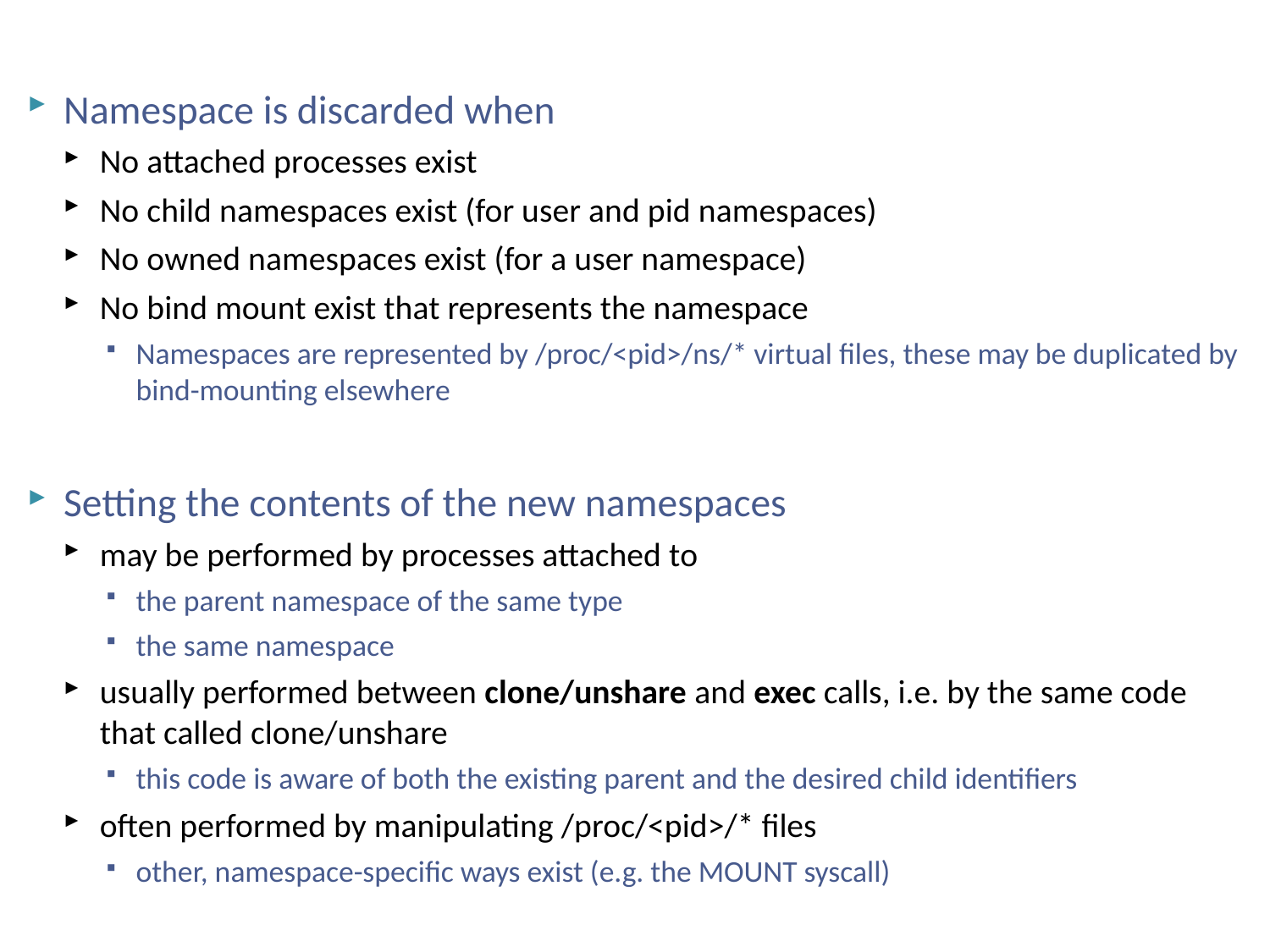

# Linux namespaces
Namespace is discarded when
No attached processes exist
No child namespaces exist (for user and pid namespaces)
No owned namespaces exist (for a user namespace)
No bind mount exist that represents the namespace
Namespaces are represented by /proc/<pid>/ns/* virtual files, these may be duplicated by bind-mounting elsewhere

Setting the contents of the new namespaces
may be performed by processes attached to
the parent namespace of the same type
the same namespace
usually performed between clone/unshare and exec calls, i.e. by the same code that called clone/unshare
this code is aware of both the existing parent and the desired child identifiers
often performed by manipulating /proc/<pid>/* files
other, namespace-specific ways exist (e.g. the MOUNT syscall)
NSWI150 Virtualizace a Cloud Computing - 2023/2024 David Bednárek
17